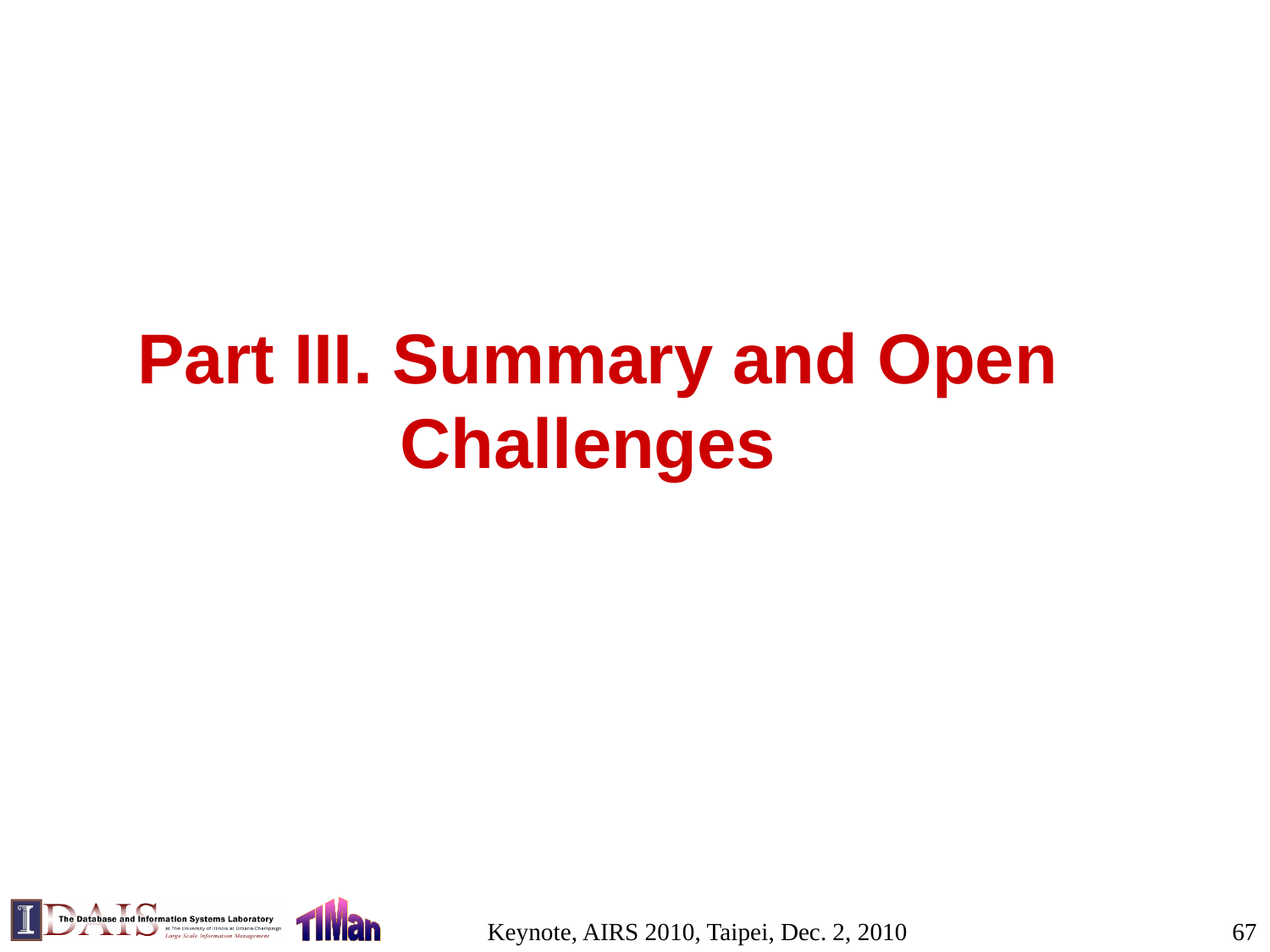

# Part III. Summary and Open Challenges

Keynote, AIRS 2010, Taipei, Dec. 2, 2010
67